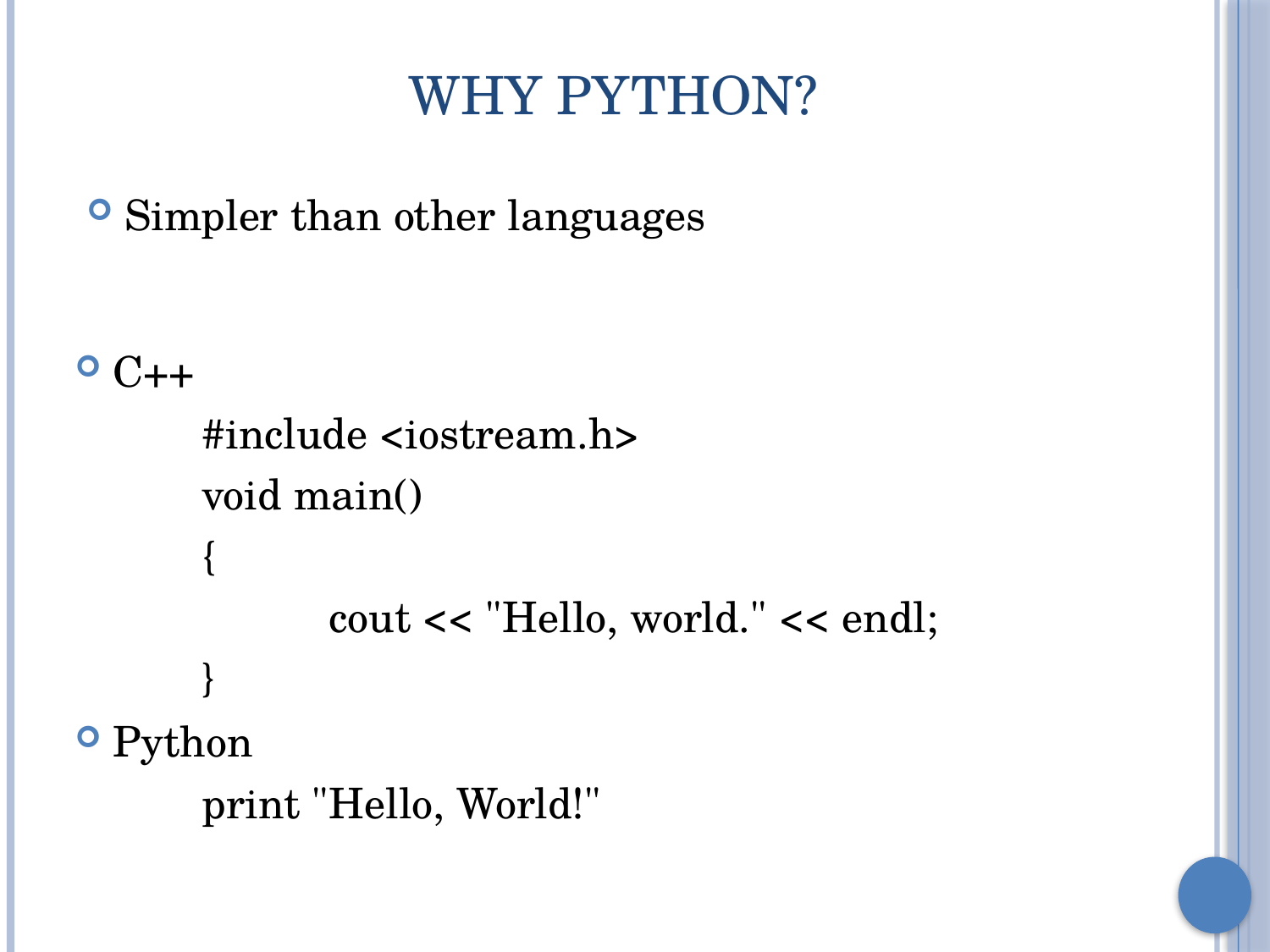

# Why Python?
Simpler than other languages

C++
	#include <iostream.h>
	void main()
	{
		cout << "Hello, world." << endl;
	}
Python
	print "Hello, World!"